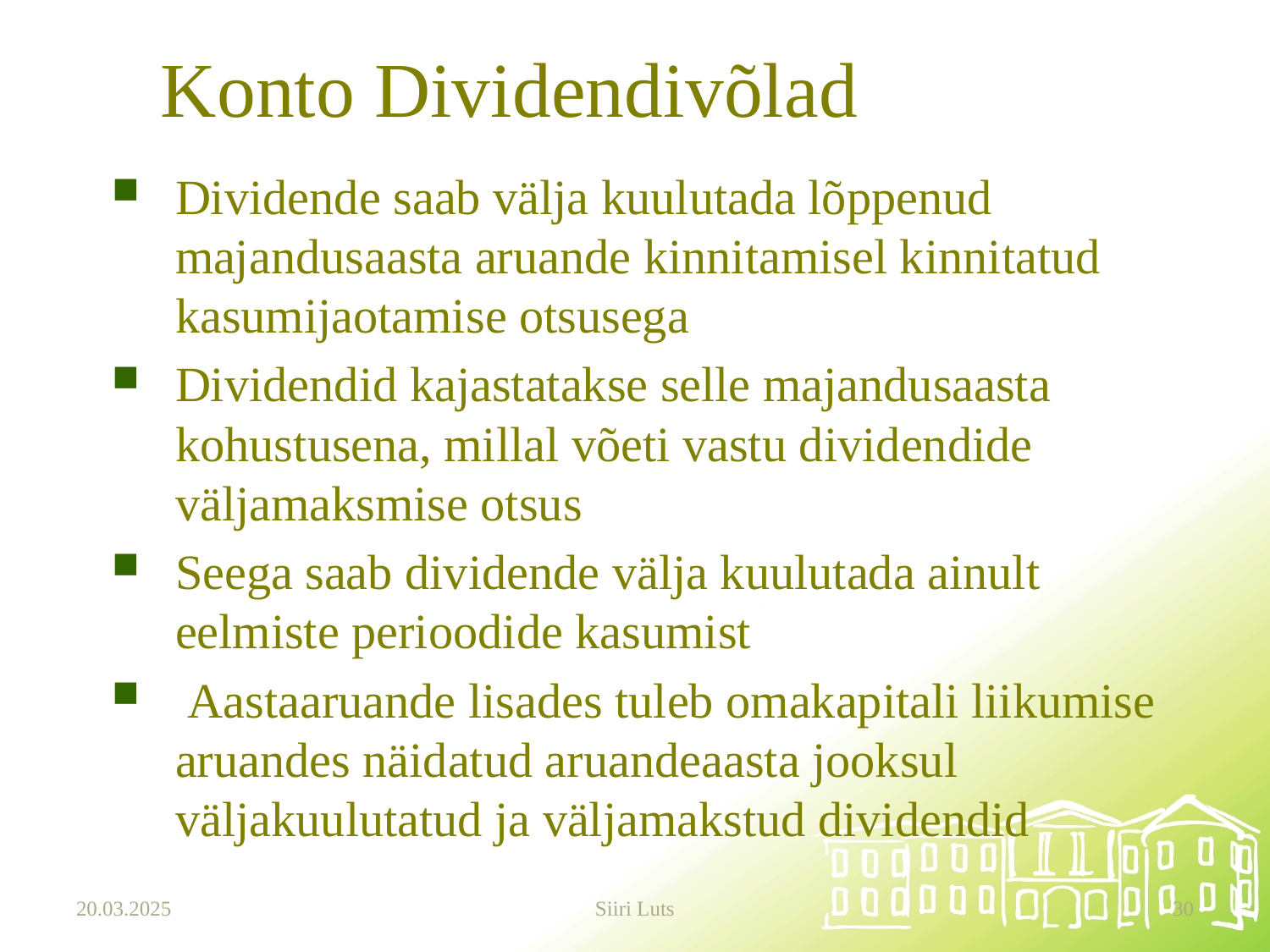

# Konto Dividendivõlad
Dividende saab välja kuulutada lõppenud majandusaasta aruande kinnitamisel kinnitatud kasumijaotamise otsusega
Dividendid kajastatakse selle majandusaasta kohustusena, millal võeti vastu dividendide väljamaksmise otsus
Seega saab dividende välja kuulutada ainult eelmiste perioodide kasumist
 Aastaaruande lisades tuleb omakapitali liikumise aruandes näidatud aruandeaasta jooksul väljakuulutatud ja väljamakstud dividendid

20.03.2025
Siiri Luts
30